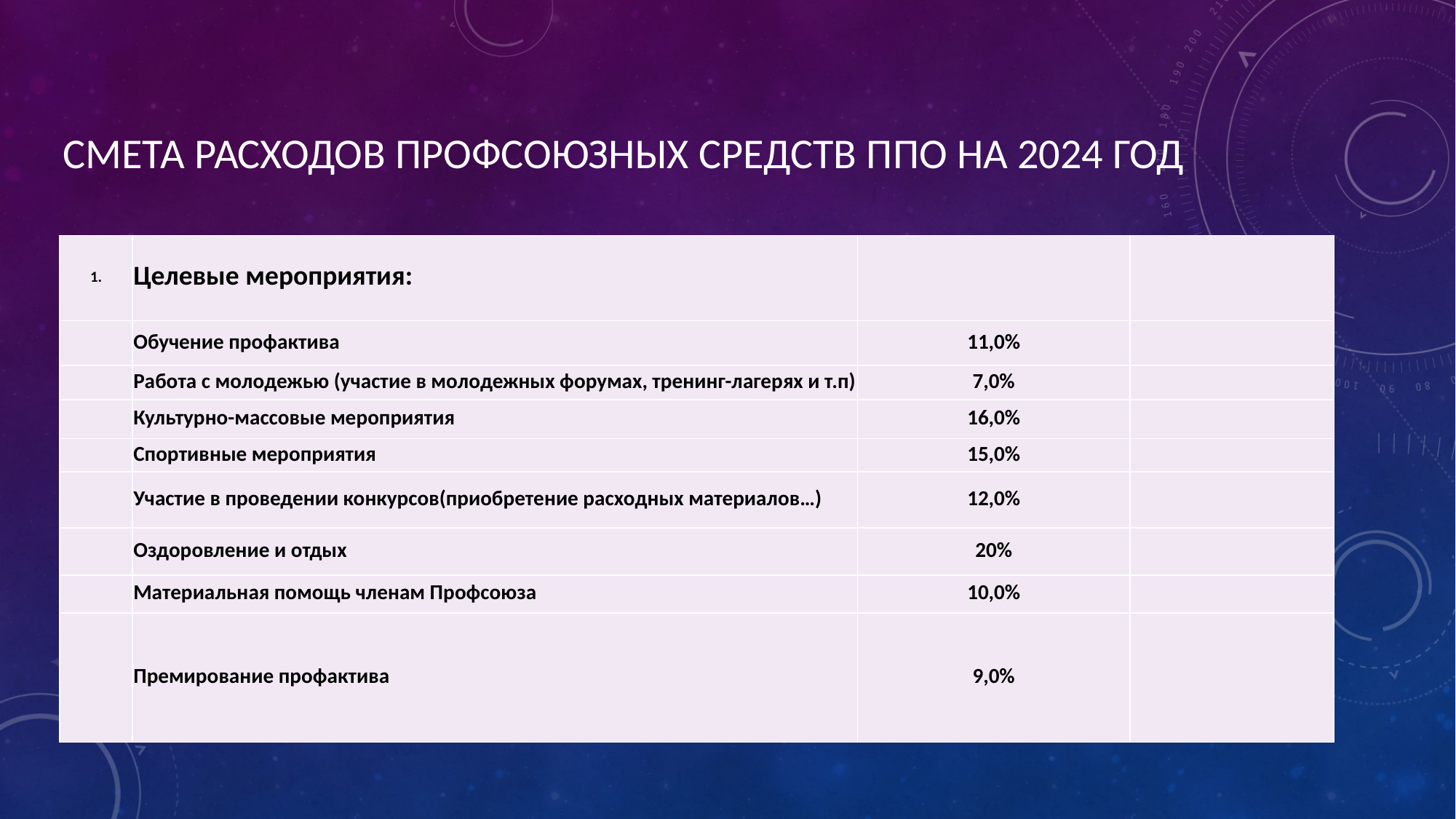

# Смета расходов профсоюзных средств ППО на 2024 год
| 1. | Целевые мероприятия: |  |  |
| --- | --- | --- | --- |
|  | Обучение профактива | 11,0% |  |
|  | Работа с молодежью (участие в молодежных форумах, тренинг-лагерях и т.п) | 7,0% |  |
|  | Культурно-массовые мероприятия | 16,0% |  |
|  | Спортивные мероприятия | 15,0% |  |
|  | Участие в проведении конкурсов(приобретение расходных материалов…) | 12,0% |  |
|  | Оздоровление и отдых | 20% |  |
|  | Материальная помощь членам Профсоюза | 10,0% |  |
|  | Премирование профактива | 9,0% |  |